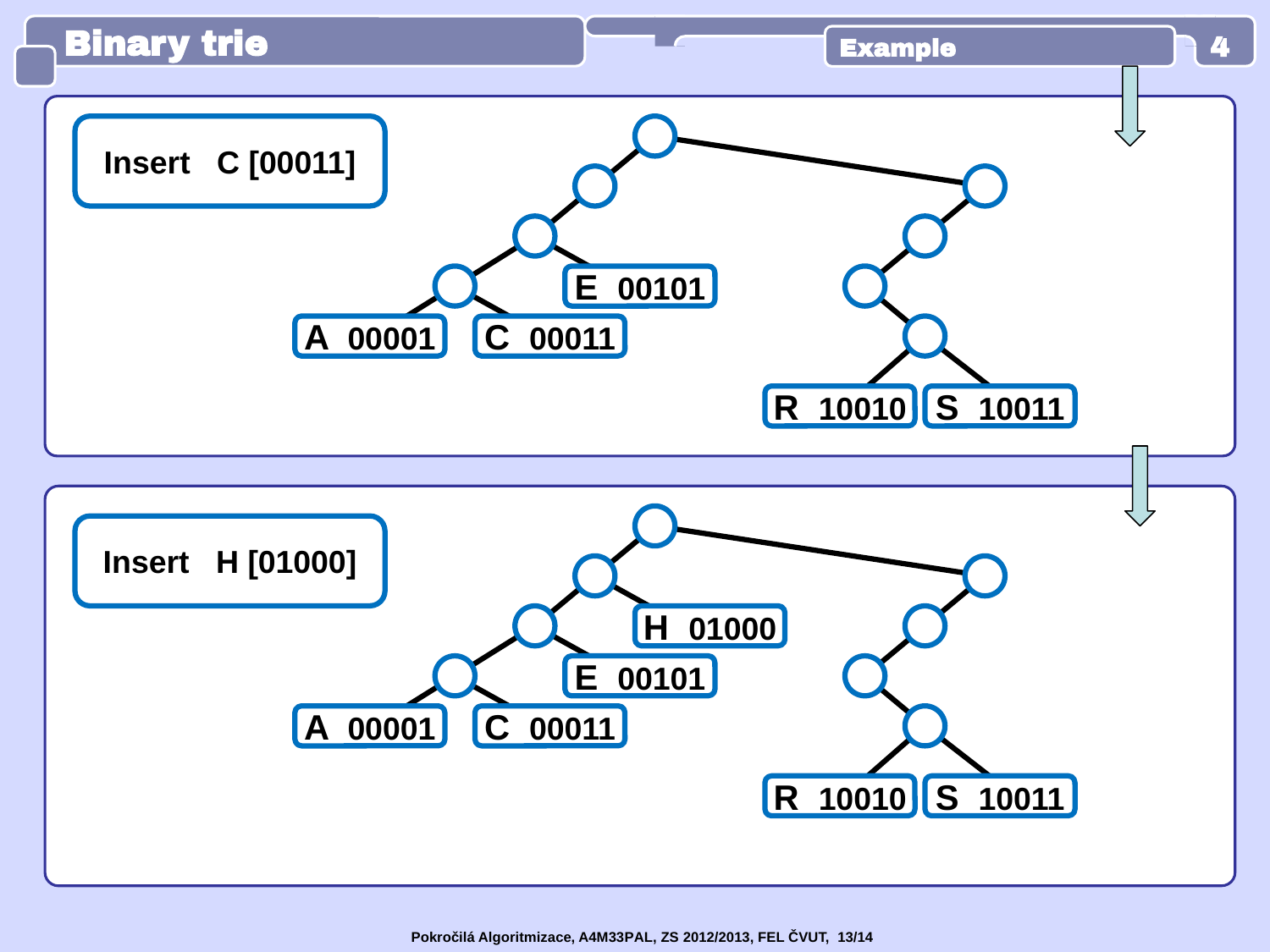

Binary trie

Example
4

Insert   C [00011]

E  00101

A  00001
C  00011

R  10010
S  10011

Insert   H [01000]

H  01000

E  00101

A  00001
C  00011

R  10010
S  10011
Pokročilá Algoritmizace, A4M33PAL, ZS 2012/2013, FEL ČVUT,  13/14